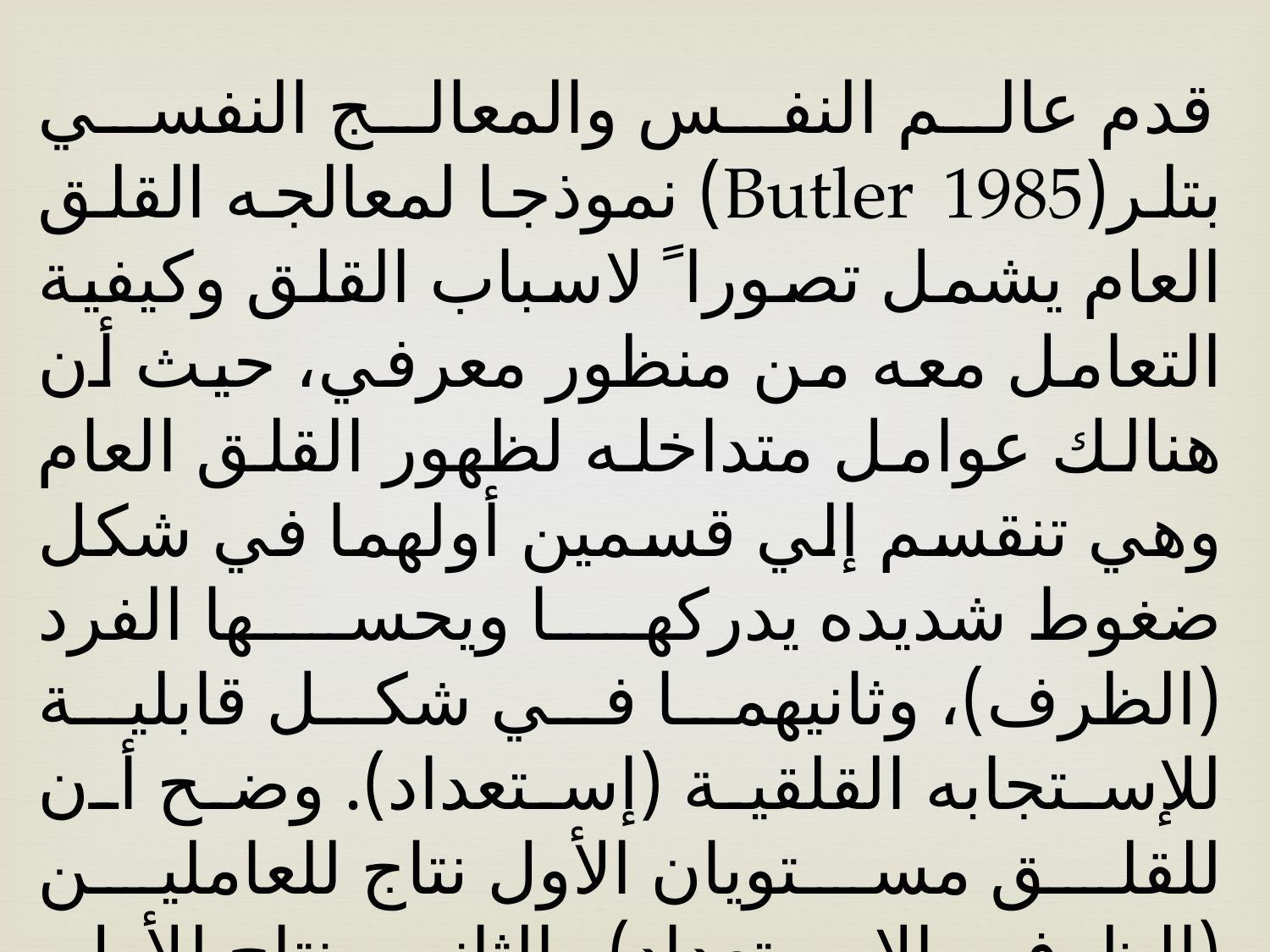

قدم عالم النفس والمعالج النفسي بتلر(Butler 1985) نموذجا لمعالجه القلق العام يشمل تصورا ً لاسباب القلق وكيفية التعامل معه من منظور معرفي، حيث أن هنالك عوامل متداخله لظهور القلق العام وهي تنقسم إلي قسمين أولهما في شكل ضغوط شديده يدركها ويحسها الفرد (الظرف)، وثانيهما في شكل قابلية للإستجابه القلقية (إستعداد). وضح أن للقلق مستويان الأول نتاج للعاملين (الظرف والاستعداد) والثاني نتاج للأول، وفي كل منهما يظهر القلق في أربعه مظاهر كالآتي: